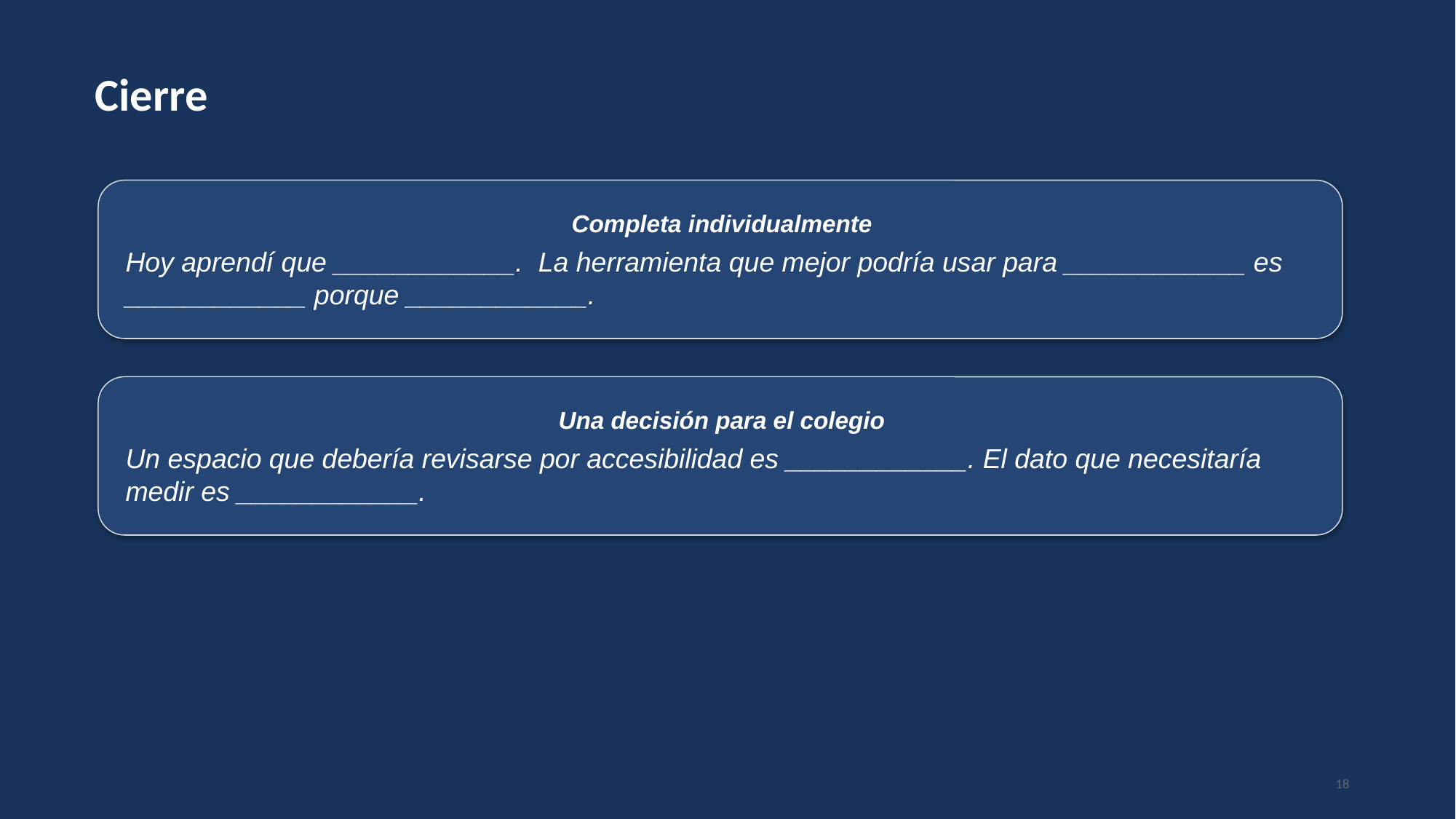

Cierre
Completa individualmente
Hoy aprendí que ____________.  La herramienta que mejor podría usar para ____________ es ____________ porque ____________.
Una decisión para el colegio
Un espacio que debería revisarse por accesibilidad es ____________. El dato que necesitaría medir es ____________.
18